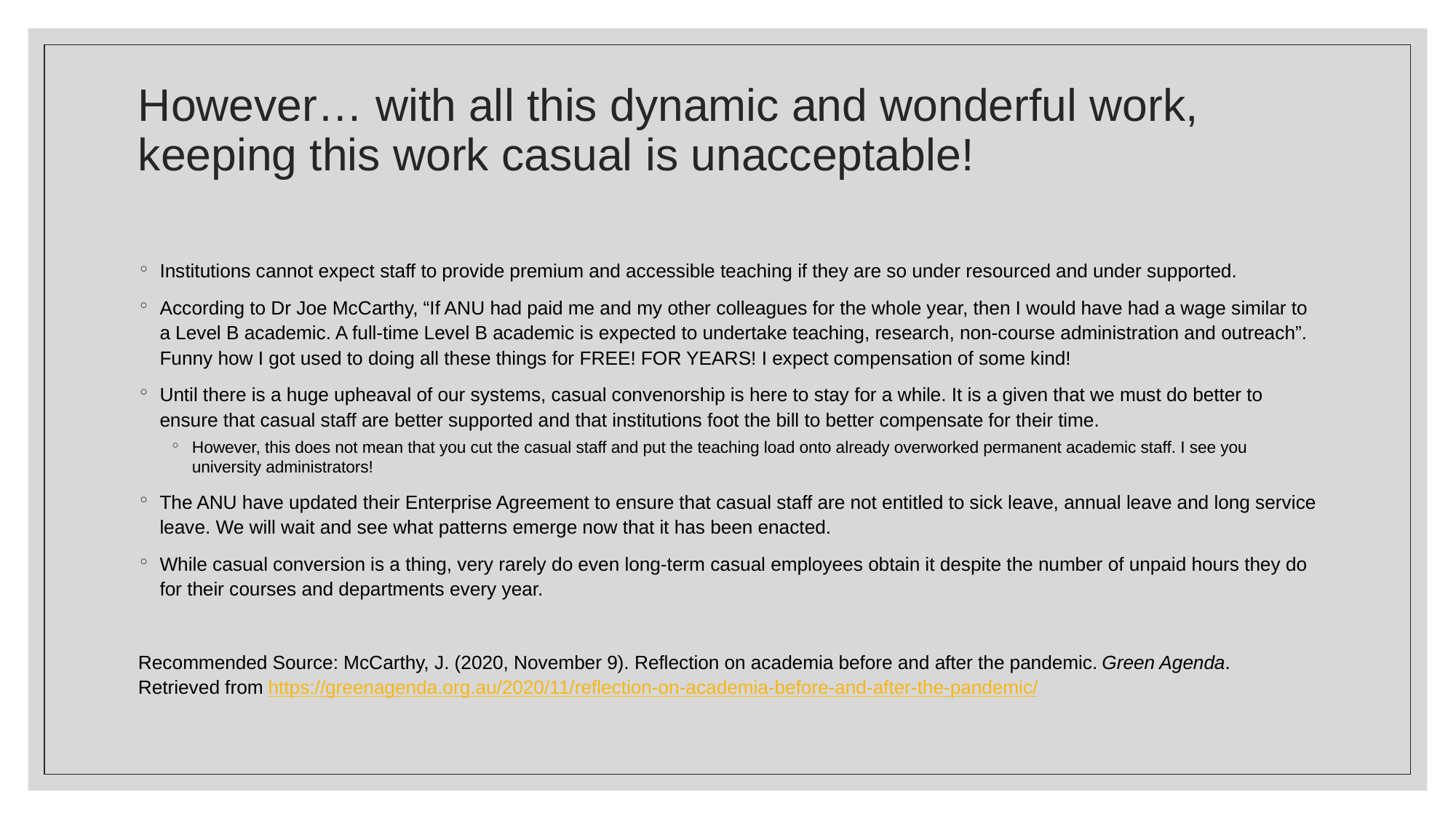

# However… with all this dynamic and wonderful work, keeping this work casual is unacceptable!
Institutions cannot expect staff to provide premium and accessible teaching if they are so under resourced and under supported.
According to Dr Joe McCarthy, “If ANU had paid me and my other colleagues for the whole year, then I would have had a wage similar to a Level B academic. A full-time Level B academic is expected to undertake teaching, research, non-course administration and outreach”. Funny how I got used to doing all these things for FREE! FOR YEARS! I expect compensation of some kind!
Until there is a huge upheaval of our systems, casual convenorship is here to stay for a while. It is a given that we must do better to ensure that casual staff are better supported and that institutions foot the bill to better compensate for their time.
However, this does not mean that you cut the casual staff and put the teaching load onto already overworked permanent academic staff. I see you university administrators!
The ANU have updated their Enterprise Agreement to ensure that casual staff are not entitled to sick leave, annual leave and long service leave. We will wait and see what patterns emerge now that it has been enacted.
While casual conversion is a thing, very rarely do even long-term casual employees obtain it despite the number of unpaid hours they do for their courses and departments every year.

Recommended Source: McCarthy, J. (2020, November 9). Reflection on academia before and after the pandemic. Green Agenda. Retrieved from https://greenagenda.org.au/2020/11/reflection-on-academia-before-and-after-the-pandemic/